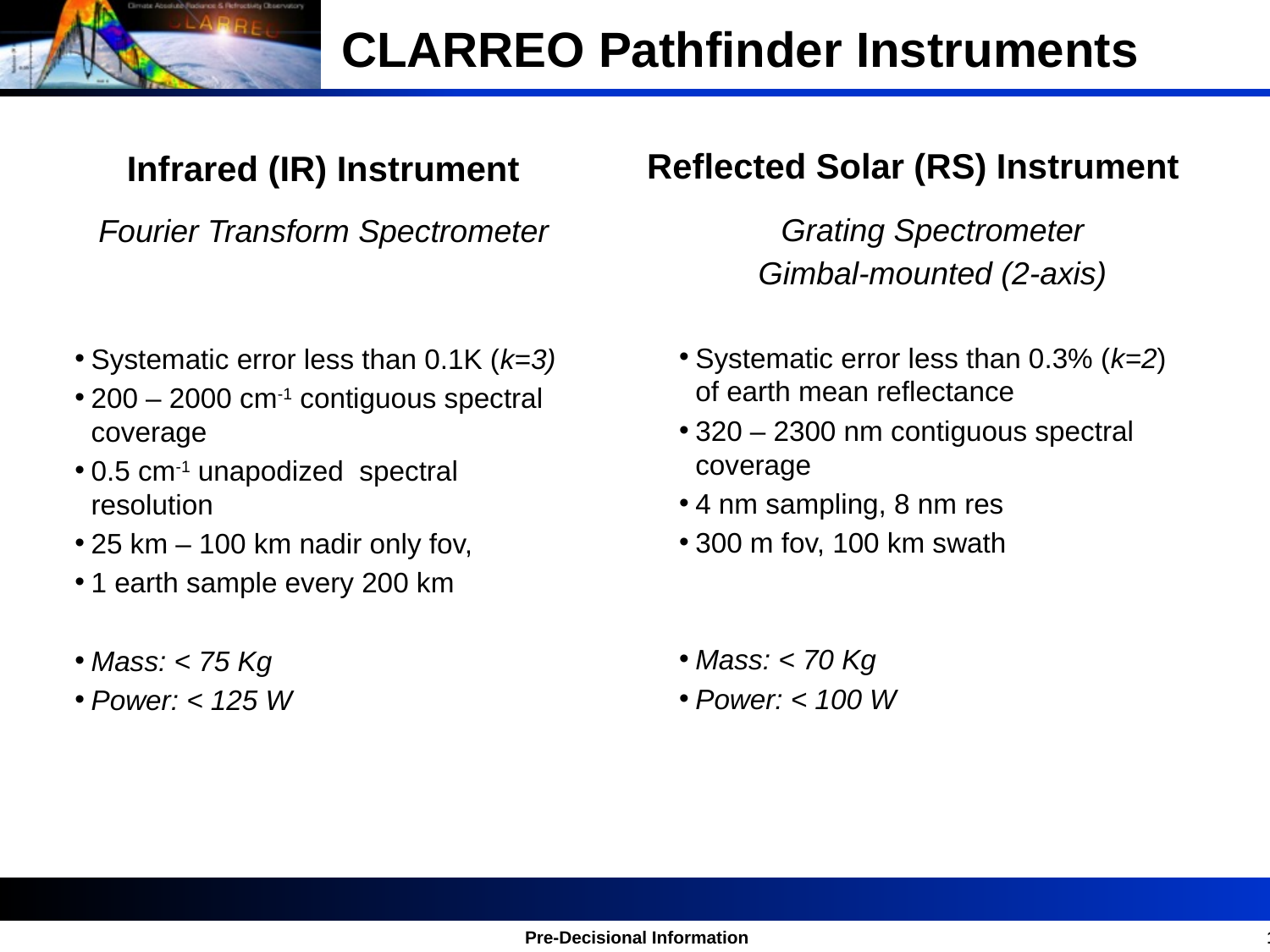

# CLARREO Pathfinder Instruments
Reflected Solar (RS) Instrument
Infrared (IR) Instrument

Grating Spectrometer
Gimbal-mounted (2-axis)

Systematic error less than 0.3% (k=2) of earth mean reflectance
320 – 2300 nm contiguous spectral coverage
4 nm sampling, 8 nm res
300 m fov, 100 km swath

Mass: < 70 Kg
Power: < 100 W
Fourier Transform Spectrometer

Systematic error less than 0.1K (k=3)
200 – 2000 cm-1 contiguous spectral coverage
0.5 cm-1 unapodized  spectral resolution
25 km – 100 km nadir only fov,
1 earth sample every 200 km

Mass: < 75 Kg
Power: < 125 W